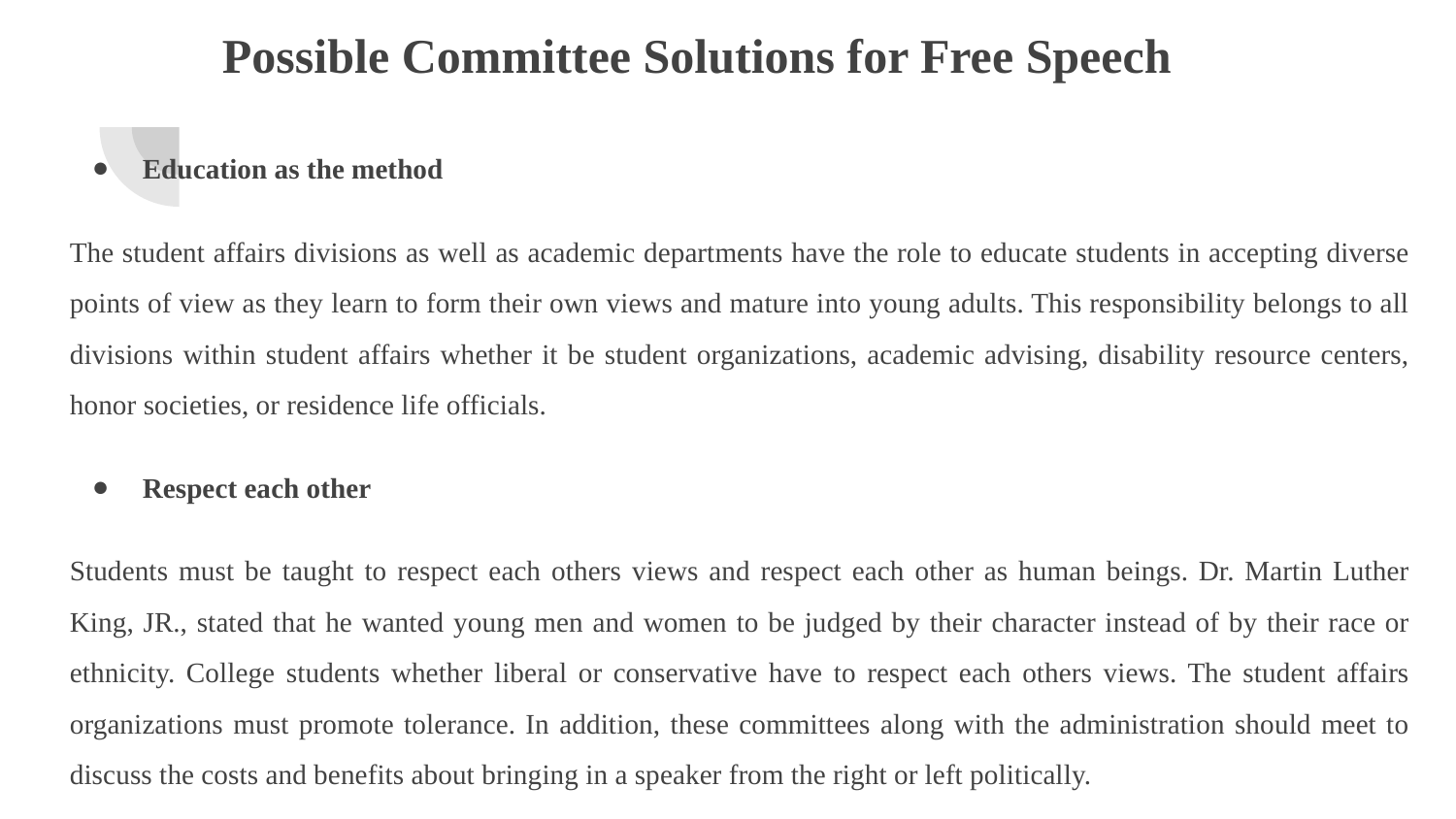

# Possible Committee Solutions for Free Speech
Education as the method
The student affairs divisions as well as academic departments have the role to educate students in accepting diverse points of view as they learn to form their own views and mature into young adults. This responsibility belongs to all divisions within student affairs whether it be student organizations, academic advising, disability resource centers, honor societies, or residence life officials.
Respect each other
Students must be taught to respect each others views and respect each other as human beings. Dr. Martin Luther King, JR., stated that he wanted young men and women to be judged by their character instead of by their race or ethnicity. College students whether liberal or conservative have to respect each others views. The student affairs organizations must promote tolerance. In addition, these committees along with the administration should meet to discuss the costs and benefits about bringing in a speaker from the right or left politically.